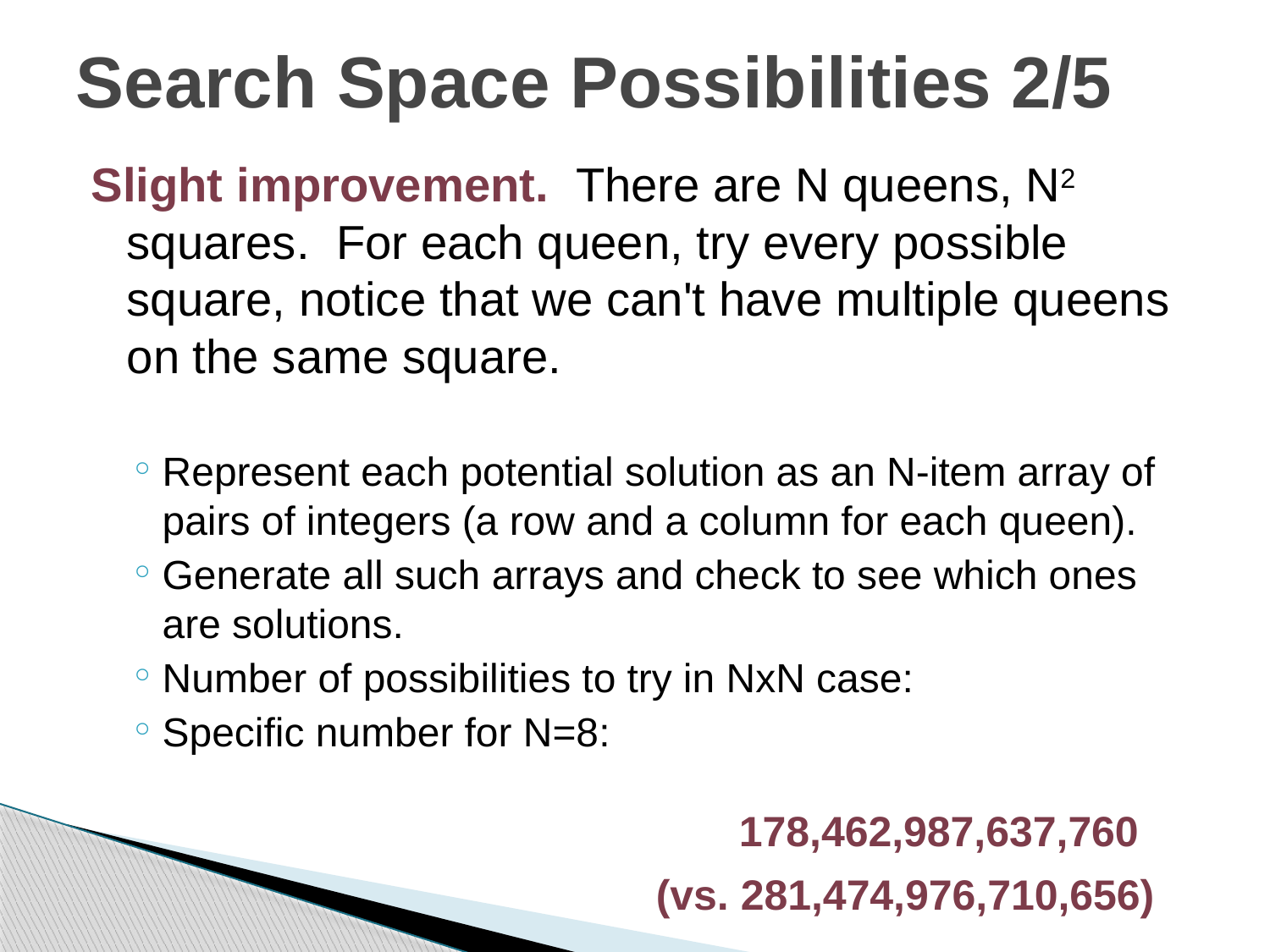

# Search Space Possibilities 2/5
Slight improvement.  There are N queens, N2 squares.  For each queen, try every possible square, notice that we can't have multiple queens on the same square.
Represent each potential solution as an N-item array of pairs of integers (a row and a column for each queen).
Generate all such arrays and check to see which ones are solutions.
Number of possibilities to try in NxN case:
Specific number for N=8:
            178,462,987,637,760
     (vs. 281,474,976,710,656)